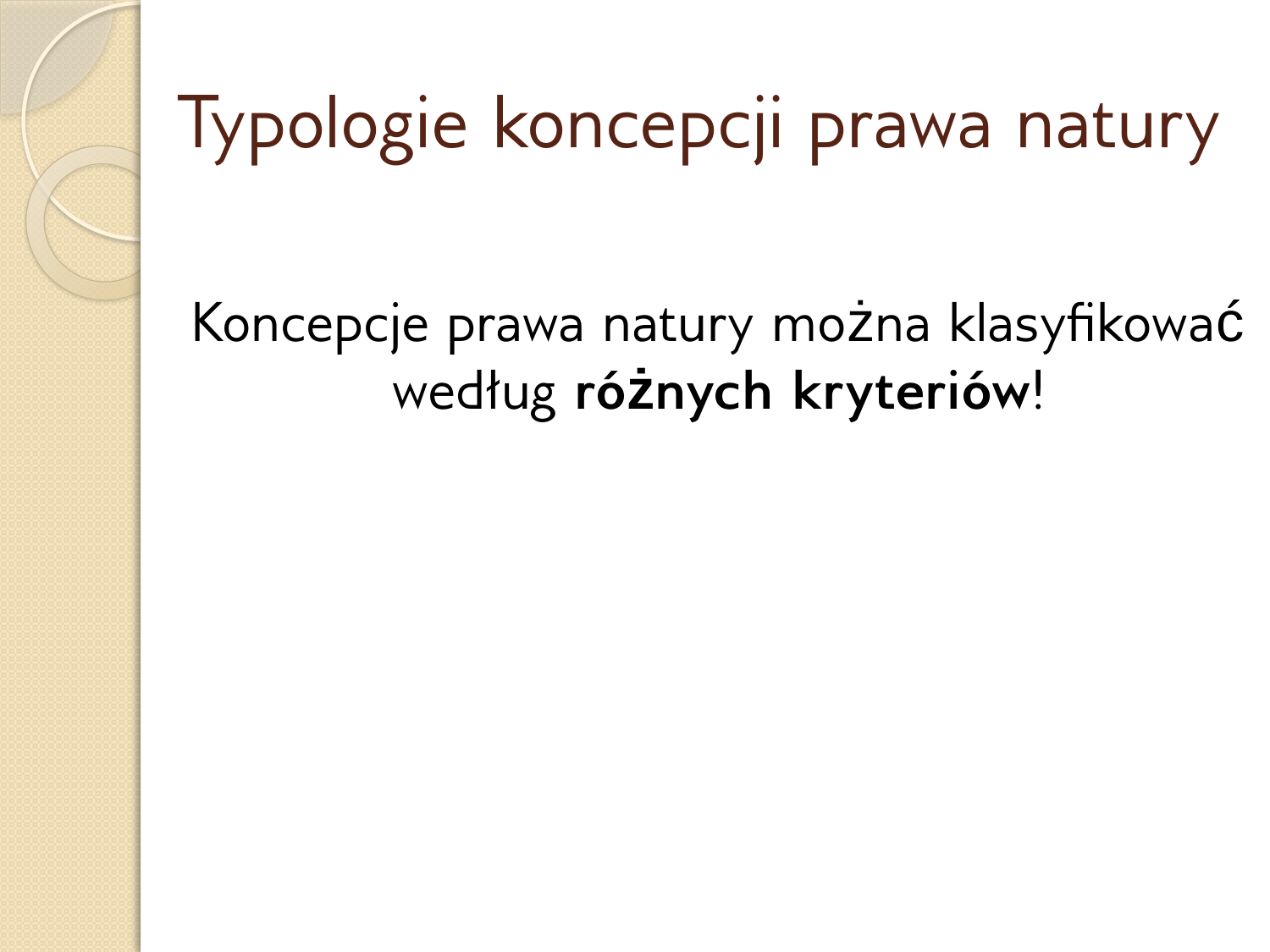

# Typologie koncepcji prawa natury

Koncepcje prawa natury można klasyfikować według różnych kryteriów!